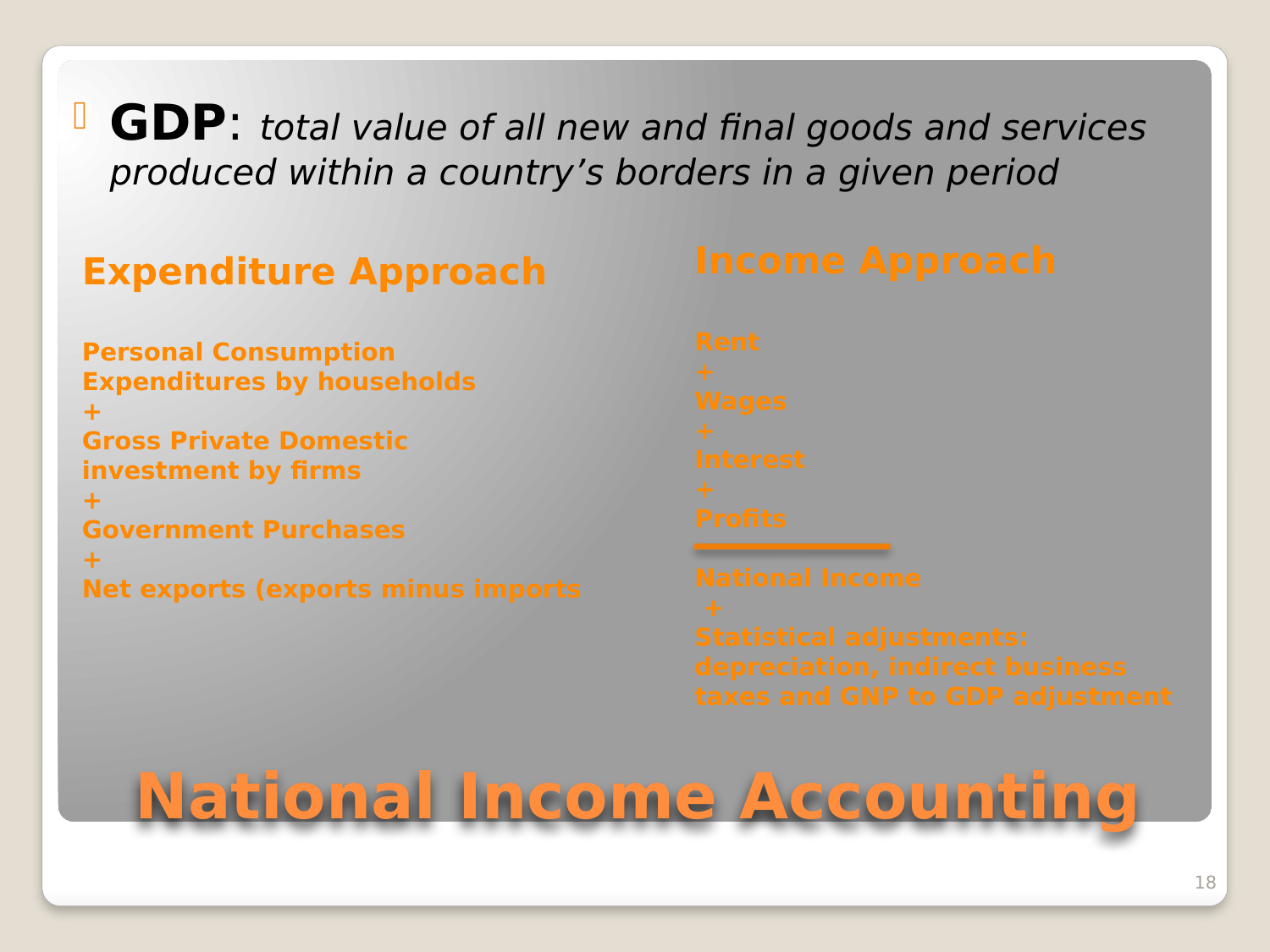

GDP: total value of all new and final goods and services produced within a country’s borders in a given period
Income Approach

Rent
+
Wages
+
Interest
+
Profits

National Income
 +
Statistical adjustments:
depreciation, indirect business
taxes and GNP to GDP adjustment
Expenditure Approach

Personal Consumption
Expenditures by households
+
Gross Private Domestic
investment by firms
+
Government Purchases
+
Net exports (exports minus imports

# National Income Accounting
18